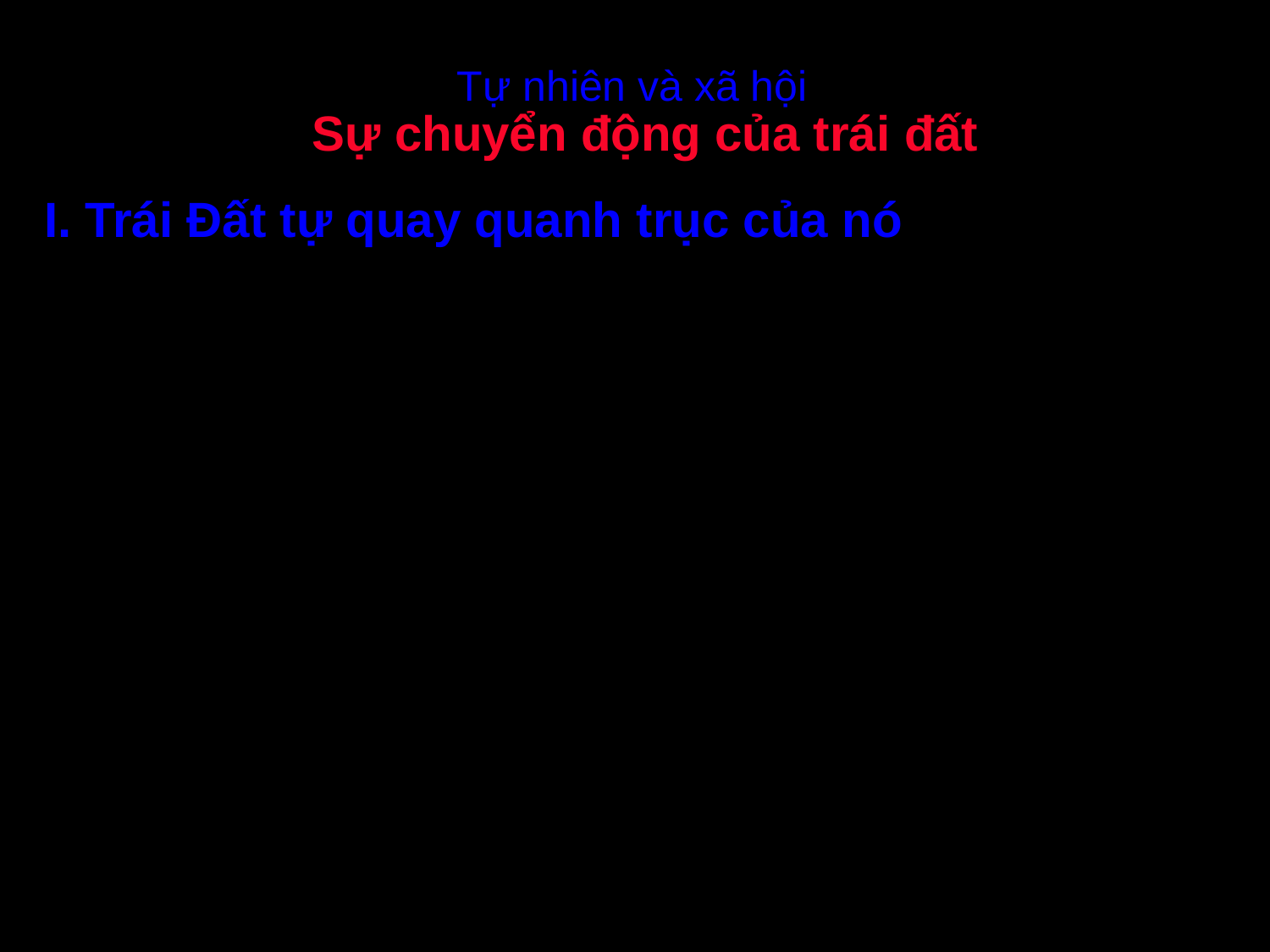

Tự nhiên và xã hội
Sự chuyển động của trái đất
I. Trái Đất tự quay quanh trục của nó